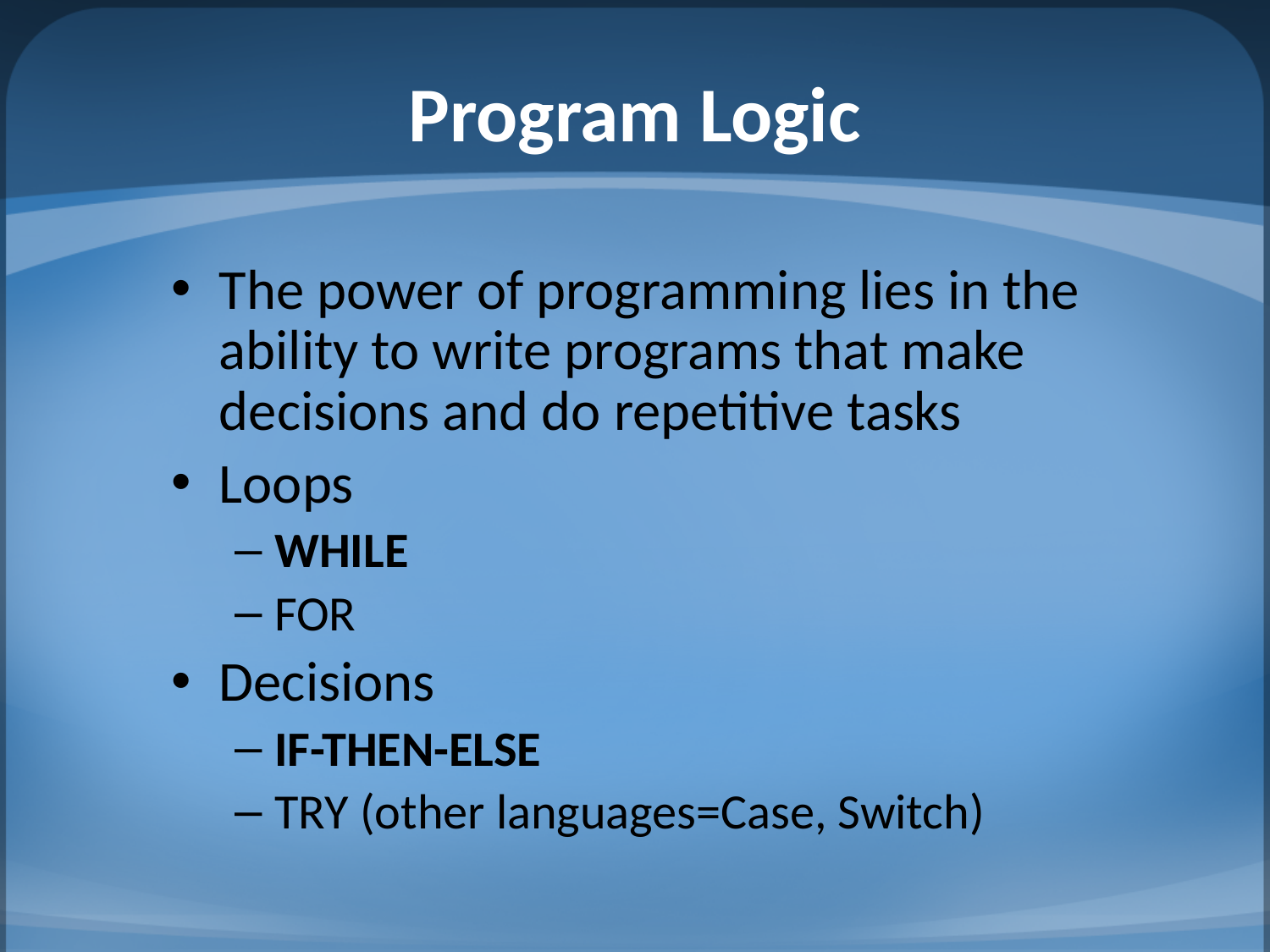

# Program Logic
The power of programming lies in the ability to write programs that make decisions and do repetitive tasks
Loops
WHILE
FOR
Decisions
IF-THEN-ELSE
TRY (other languages=Case, Switch)